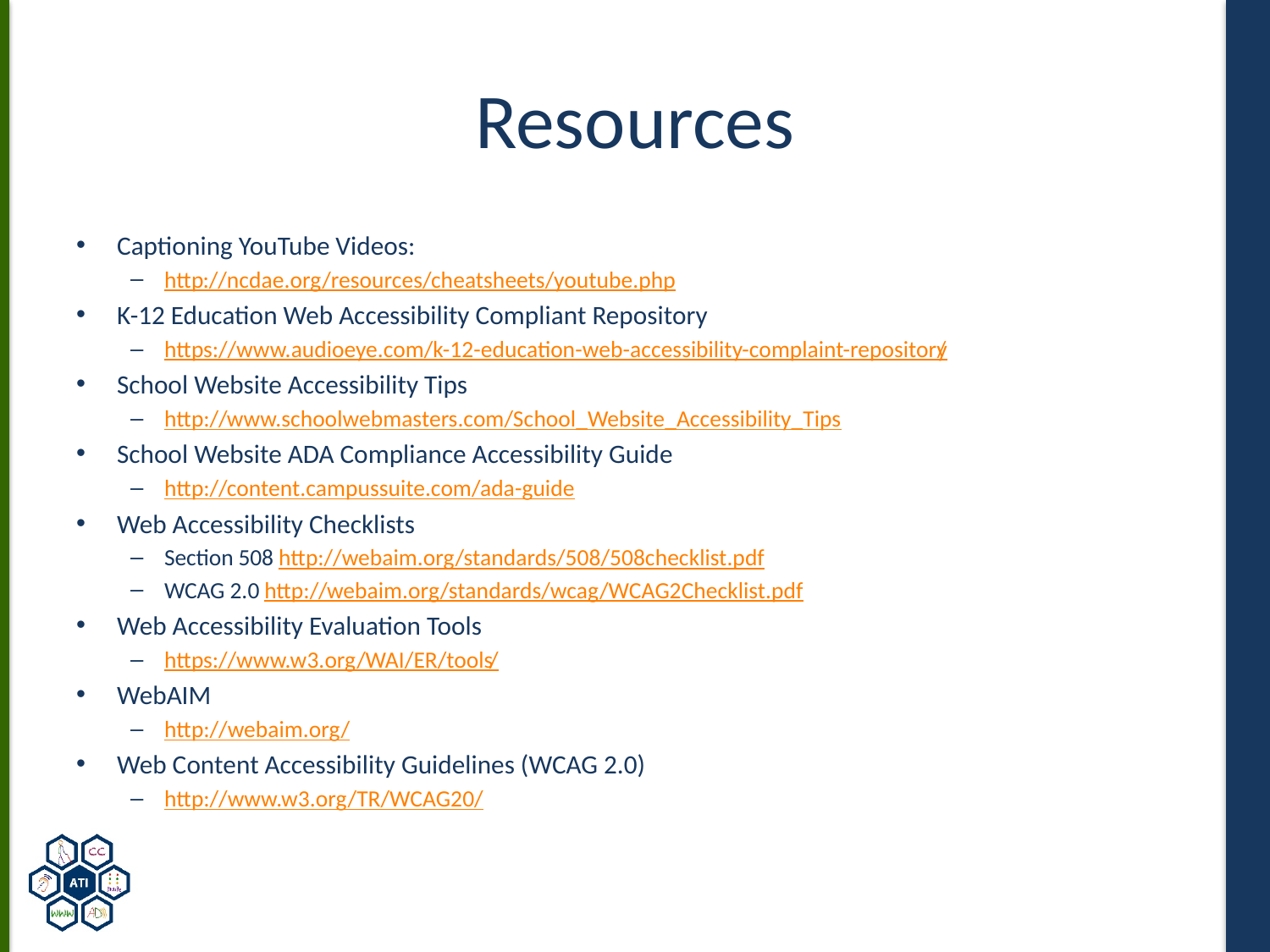

# Resources
Captioning YouTube Videos:
http://ncdae.org/resources/cheatsheets/youtube.php
K-12 Education Web Accessibility Compliant Repository
https://www.audioeye.com/k-12-education-web-accessibility-complaint-repository/
School Website Accessibility Tips
http://www.schoolwebmasters.com/School_Website_Accessibility_Tips
School Website ADA Compliance Accessibility Guide
http://content.campussuite.com/ada-guide
Web Accessibility Checklists
Section 508 http://webaim.org/standards/508/508checklist.pdf
WCAG 2.0 http://webaim.org/standards/wcag/WCAG2Checklist.pdf
Web Accessibility Evaluation Tools
https://www.w3.org/WAI/ER/tools/
WebAIM
http://webaim.org/
Web Content Accessibility Guidelines (WCAG 2.0)
http://www.w3.org/TR/WCAG20/